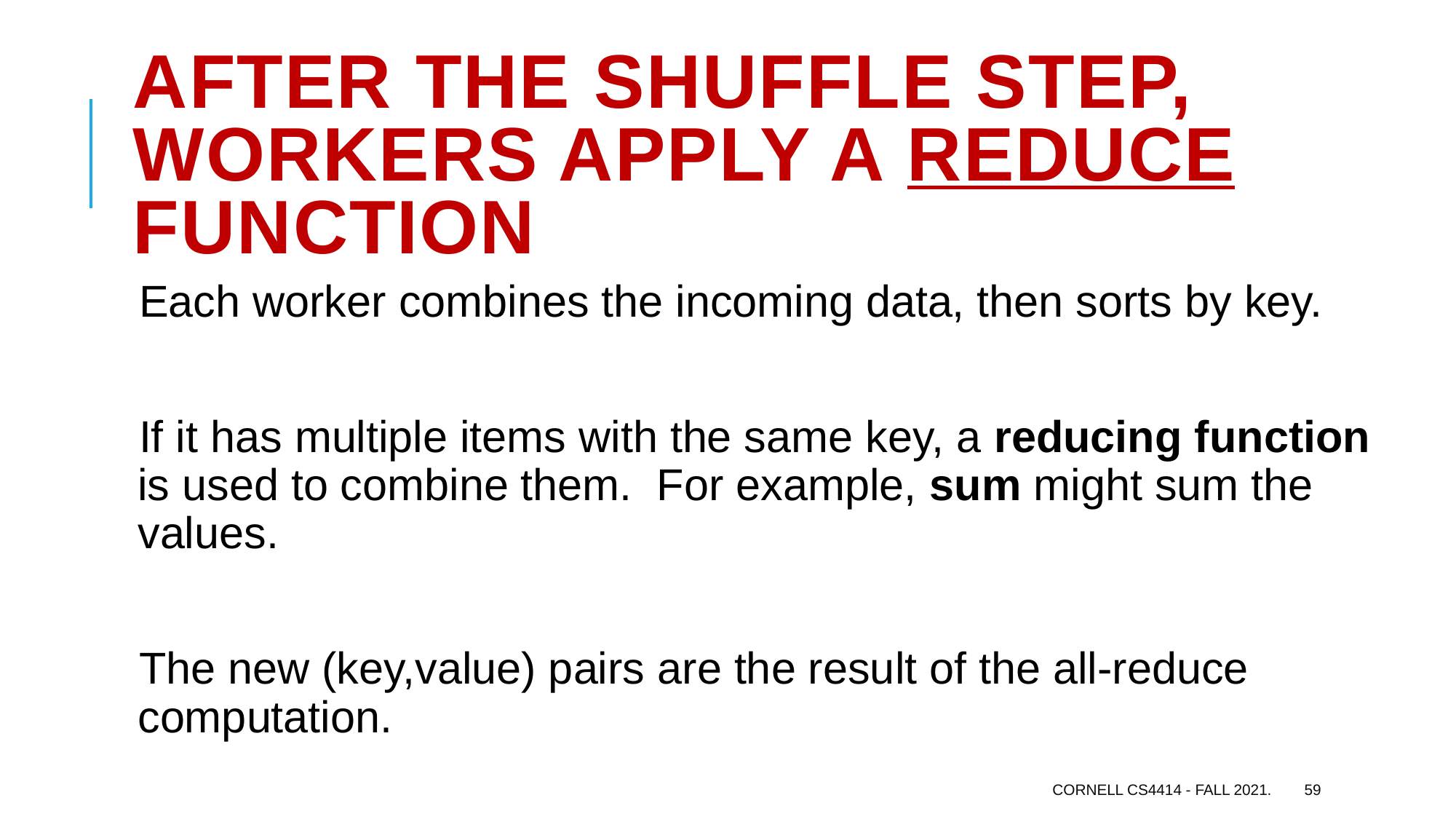

# After the shuffle step, Workers apply a Reduce function
Each worker combines the incoming data, then sorts by key.

If it has multiple items with the same key, a reducing function is used to combine them.  For example, sum might sum the values.

The new (key,value) pairs are the result of the all-reduce computation.
Cornell CS4414 - Fall 2021.
59